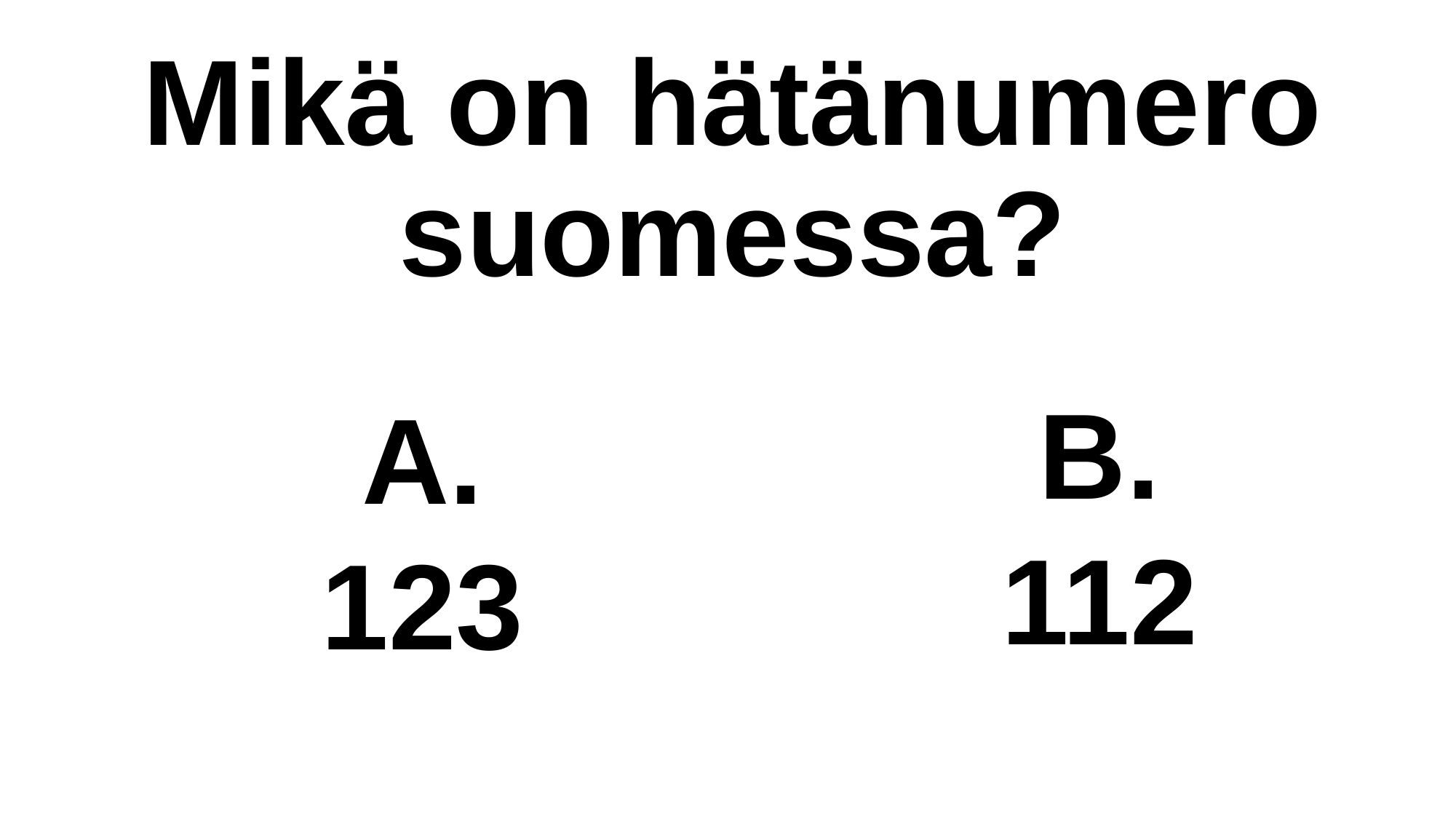

# Mikä on hätänumero suomessa?
B.
112
A.
123